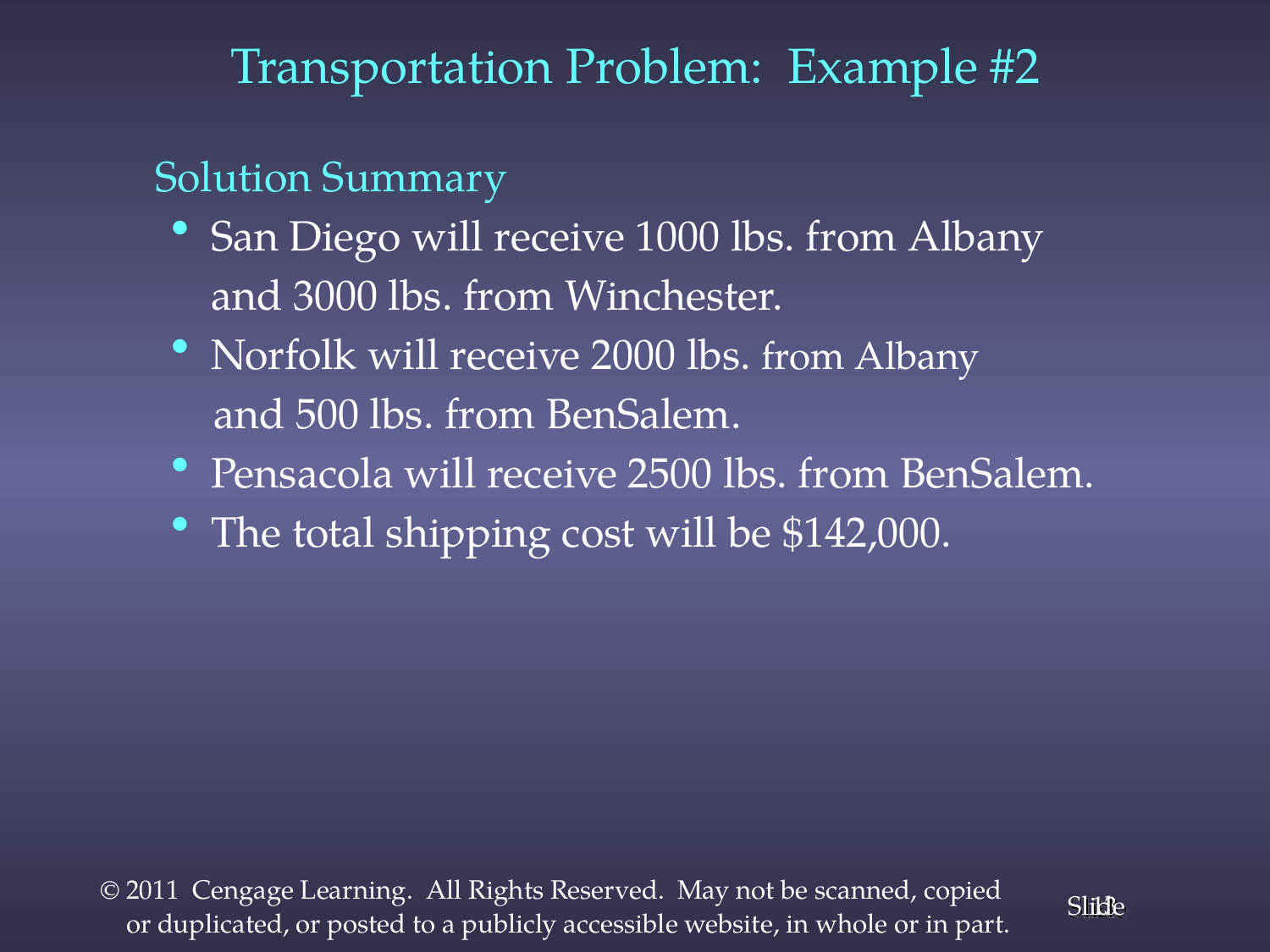

Transportation Problem:  Example #2
	Solution Summary
San Diego will receive 1000 lbs. from Albany
	and 3000 lbs. from Winchester.
Norfolk will receive 2000 lbs. from Albany
    and 500 lbs. from BenSalem.
Pensacola will receive 2500 lbs. from BenSalem.
The total shipping cost will be $142,000.